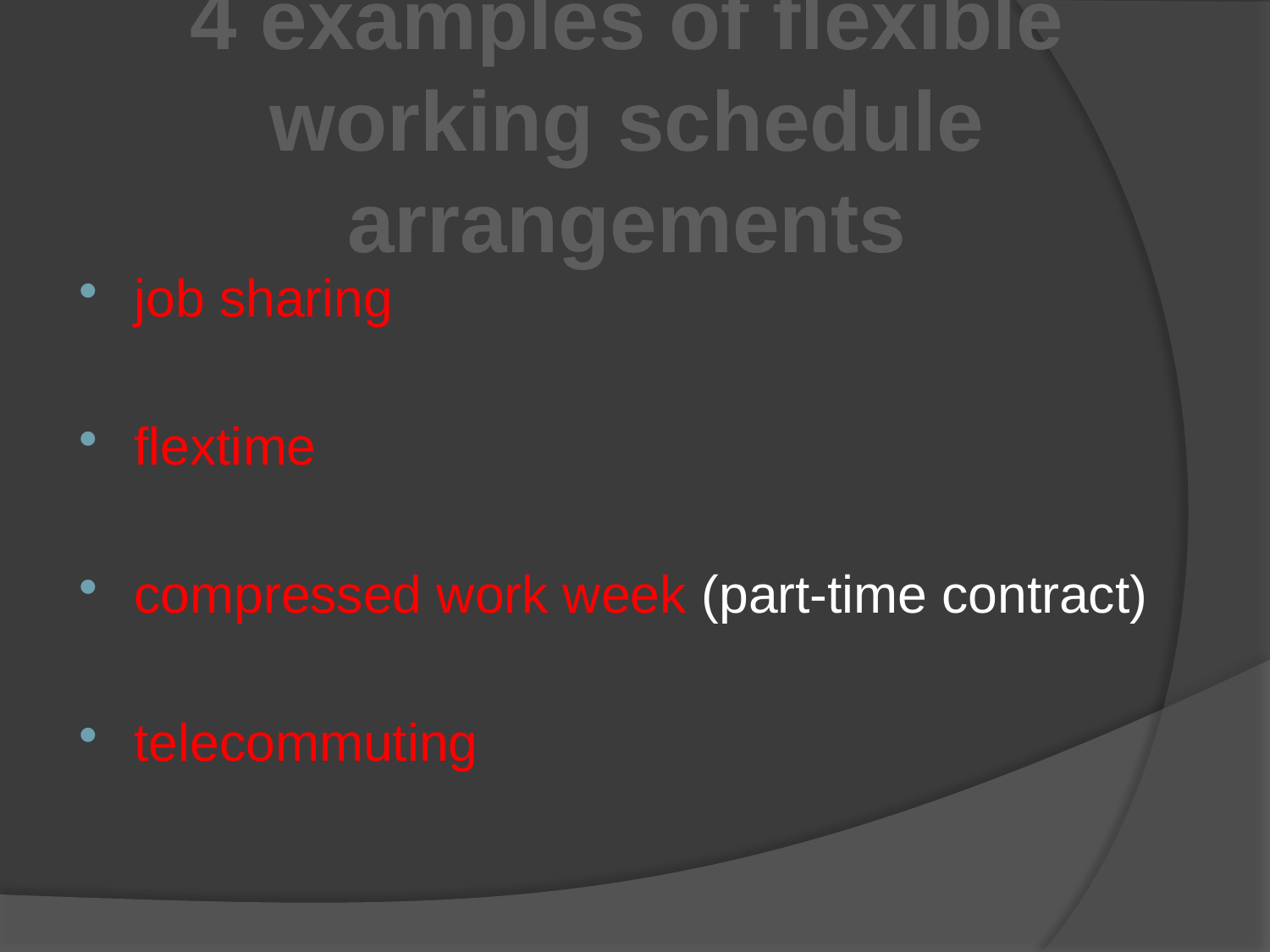

# 4 examples of flexible working schedule arrangements
job sharing

flextime

compressed work week (part-time contract)

telecommuting